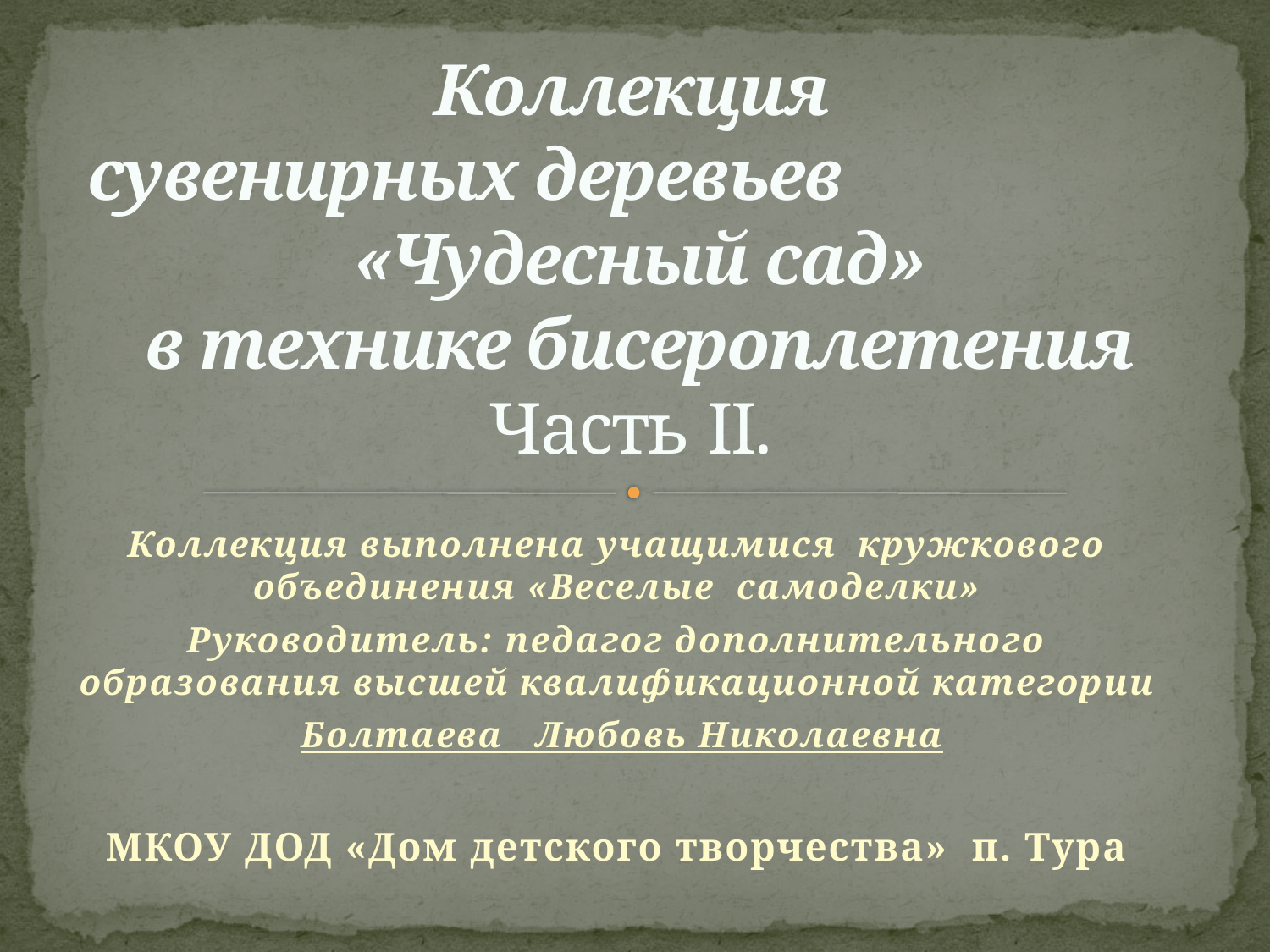

# Коллекция сувенирных деревьев                      «Чудесный сад» в технике бисероплетения Часть II.
Коллекция выполнена учащимися  кружкового объединения «Веселые  самоделки»
Руководитель: педагог дополнительного образования высшей квалификационной категории
 Болтаева   Любовь Николаевна

МКОУ ДОД «Дом детского творчества»  п. Тура